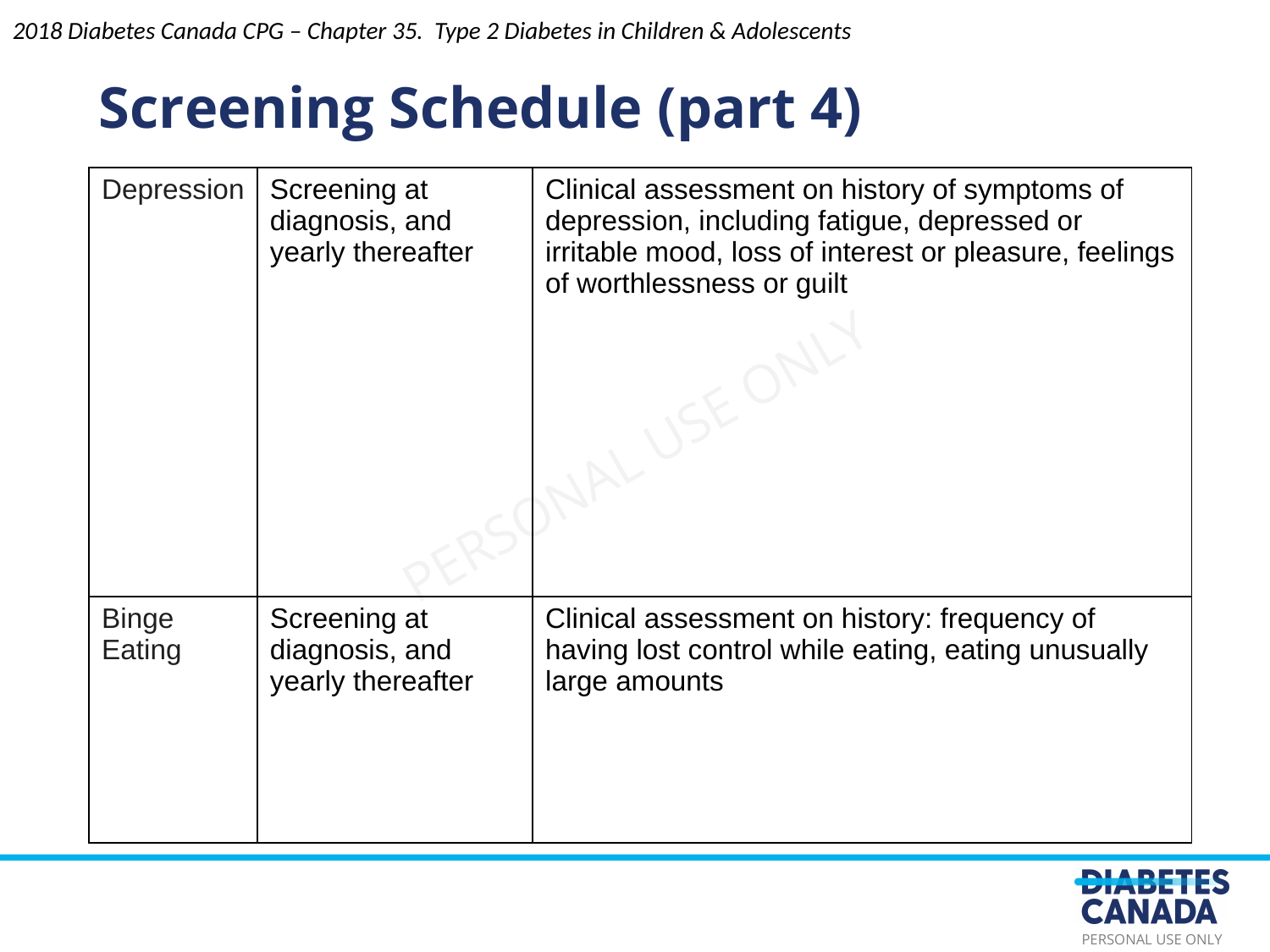

2018 Diabetes Canada CPG – Chapter 35.  Type 2 Diabetes in Children & Adolescents
# Screening Schedule (part 4)
| Depression | Screening at diagnosis, and yearly thereafter | Clinical assessment on history of symptoms of depression, including fatigue, depressed or irritable mood, loss of interest or pleasure, feelings of worthlessness or guilt |
| --- | --- | --- |
| Binge Eating | Screening at diagnosis, and yearly thereafter | Clinical assessment on history: frequency of having lost control while eating, eating unusually large amounts |